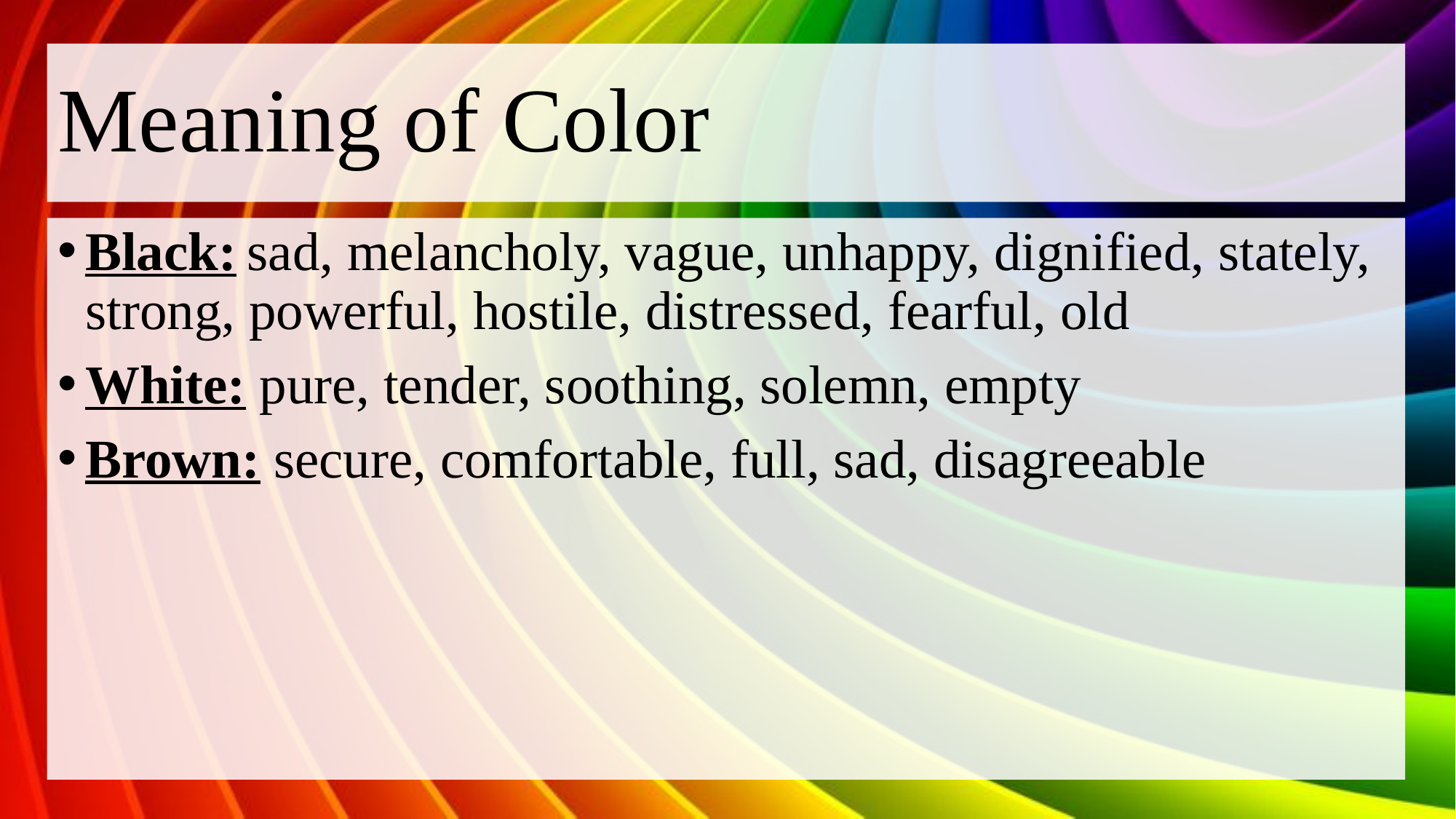

# Meaning of Color
Black: sad, melancholy, vague, unhappy, dignified, stately, strong, powerful, hostile, distressed, fearful, old
White: pure, tender, soothing, solemn, empty
Brown: secure, comfortable, full, sad, disagreeable